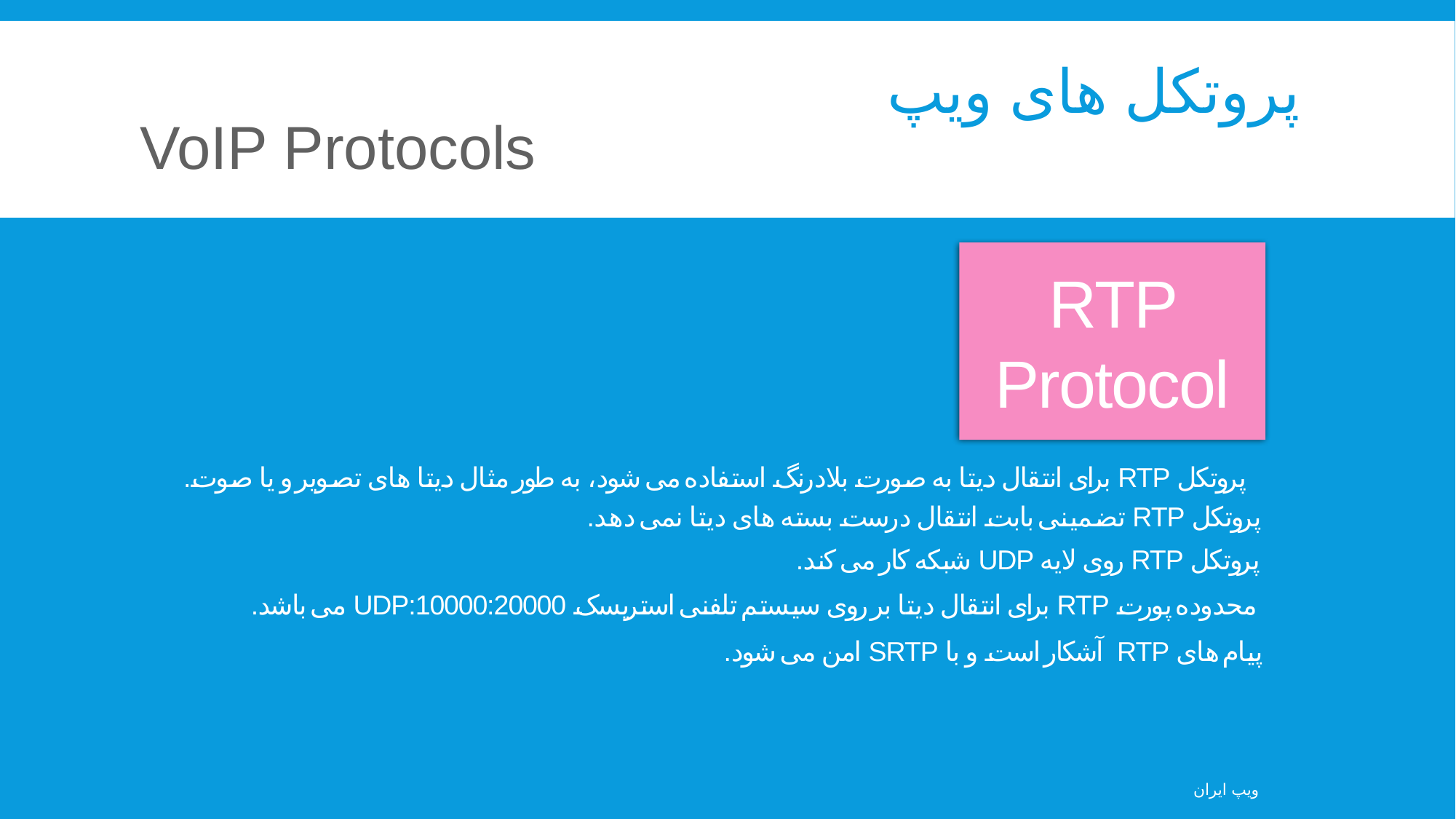

# پروتکل های ویپ
VoIP Protocols
RTP Protocol
پروتکل RTP برای انتقال دیتا به صورت بلادرنگ استفاده می شود، به طور مثال دیتا های تصویر و یا صوت.
پروتکل RTP تضمینی بابت انتقال درست بسته های دیتا نمی دهد.
پروتکل RTP روی لایه UDP شبکه کار می کند.
محدوده پورت RTP برای انتقال دیتا بر روی سیستم تلفنی استریسک UDP:10000:20000 می باشد.
پیام های RTP  آشکار است و با SRTP امن می شود.
ویپ ایران